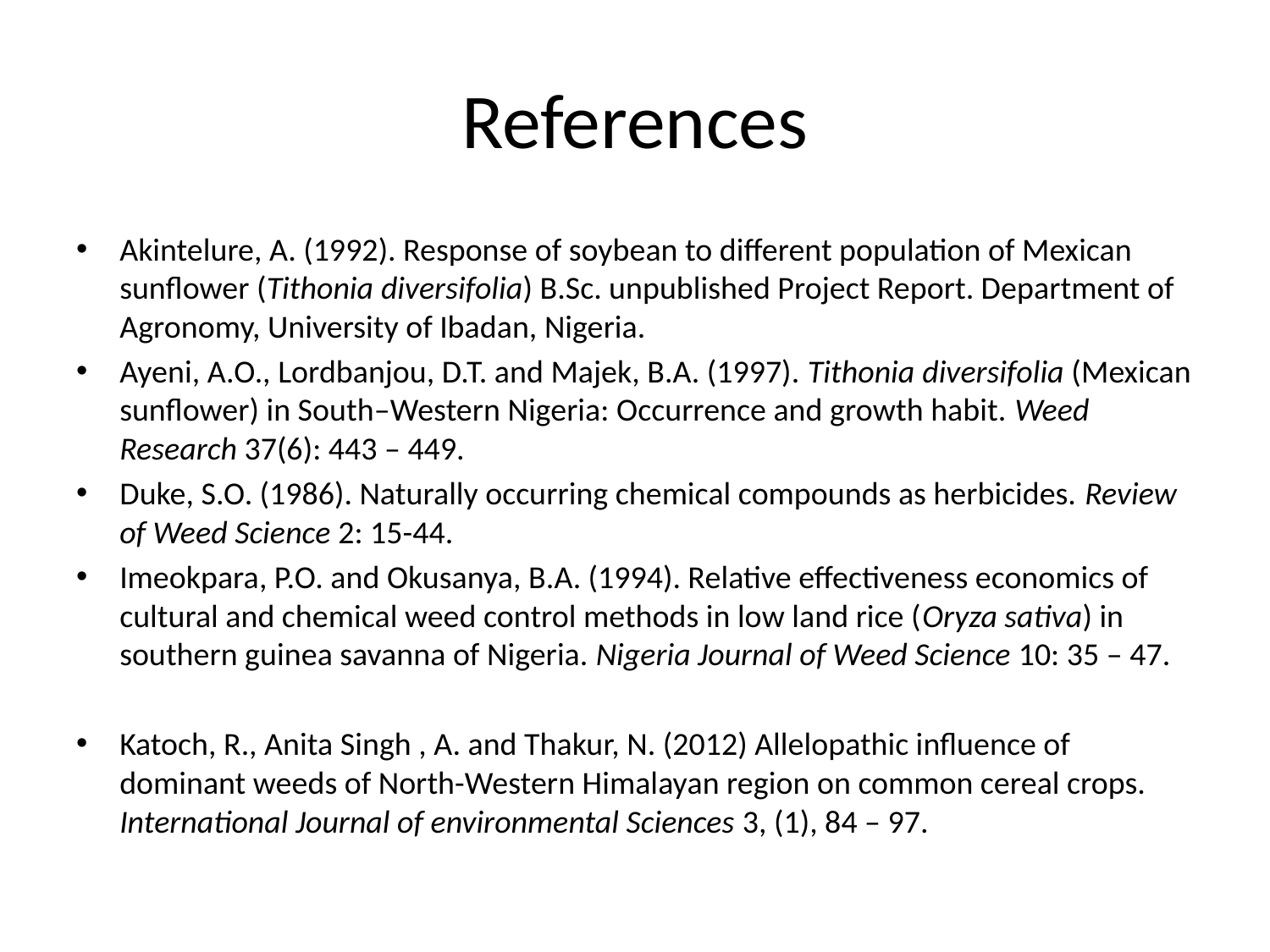

# References
Akintelure, A. (1992). Response of soybean to different population of Mexican sunflower (Tithonia diversifolia) B.Sc. unpublished Project Report. Department of Agronomy, University of Ibadan, Nigeria.
Ayeni, A.O., Lordbanjou, D.T. and Majek, B.A. (1997). Tithonia diversifolia (Mexican sunflower) in South–Western Nigeria: Occurrence and growth habit. Weed Research 37(6): 443 – 449.
Duke, S.O. (1986). Naturally occurring chemical compounds as herbicides. Review of Weed Science 2: 15-44.
Imeokpara, P.O. and Okusanya, B.A. (1994). Relative effectiveness economics of cultural and chemical weed control methods in low land rice (Oryza sativa) in southern guinea savanna of Nigeria. Nigeria Journal of Weed Science 10: 35 – 47.

Katoch, R., Anita Singh , A. and Thakur, N. (2012) Allelopathic influence of dominant weeds of North-Western Himalayan region on common cereal crops. International Journal of environmental Sciences 3, (1), 84 – 97.